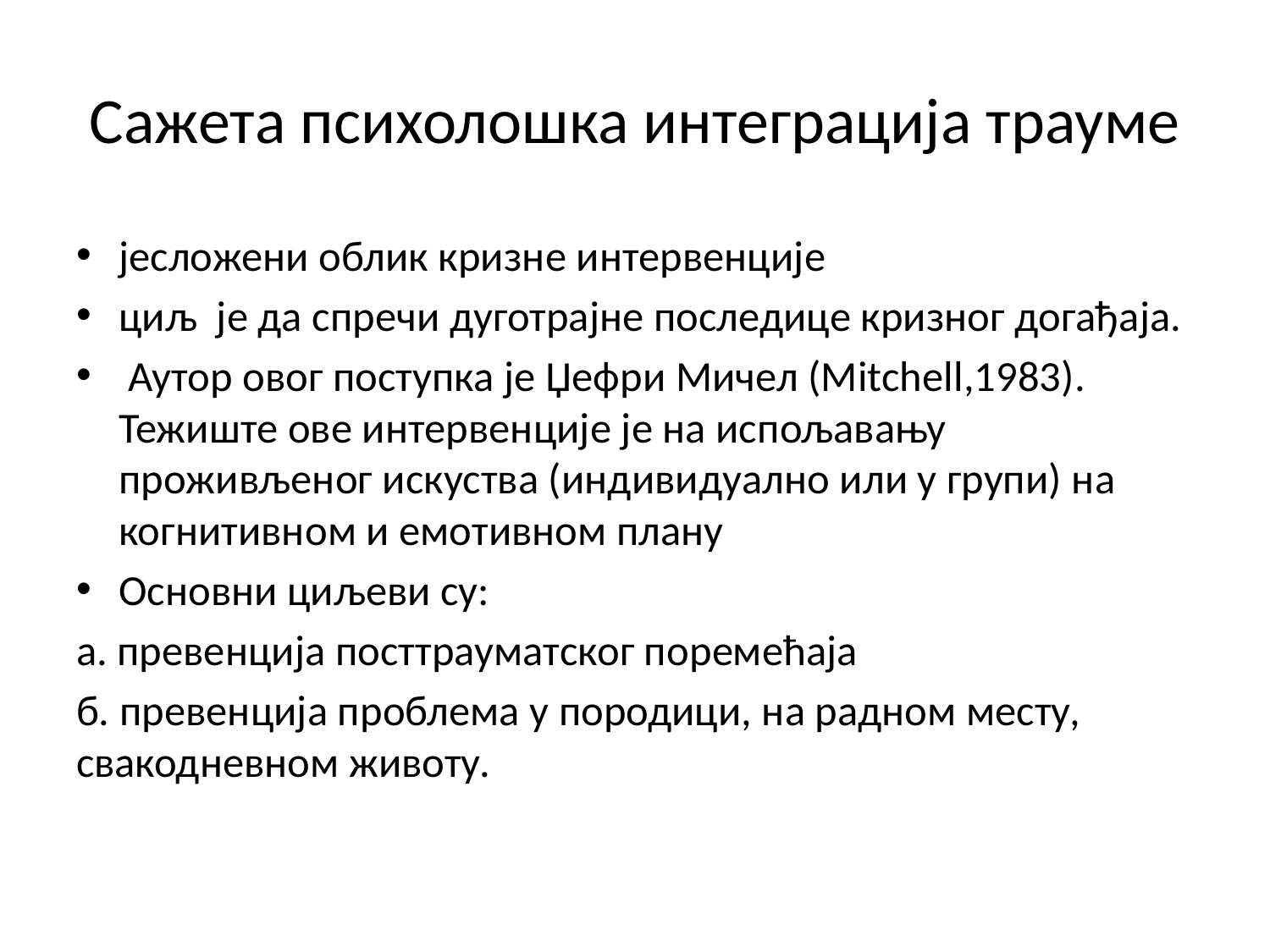

# Сажета психолошка интеграција трауме
јесложени облик кризне интервенције
циљ  је да спречи дуготрајне последице кризног догађаја.
 Аутор овог поступка је Џефри Мичел (Mitchell,1983). Тежиште ове интервенције је на испољавању проживљеног искуства (индивидуално или у групи) на когнитивном и емотивном плану
Основни циљеви су:
а. превенција посттрауматског поремећаја
б. превенција проблема у породици, на радном месту, свакодневном животу.